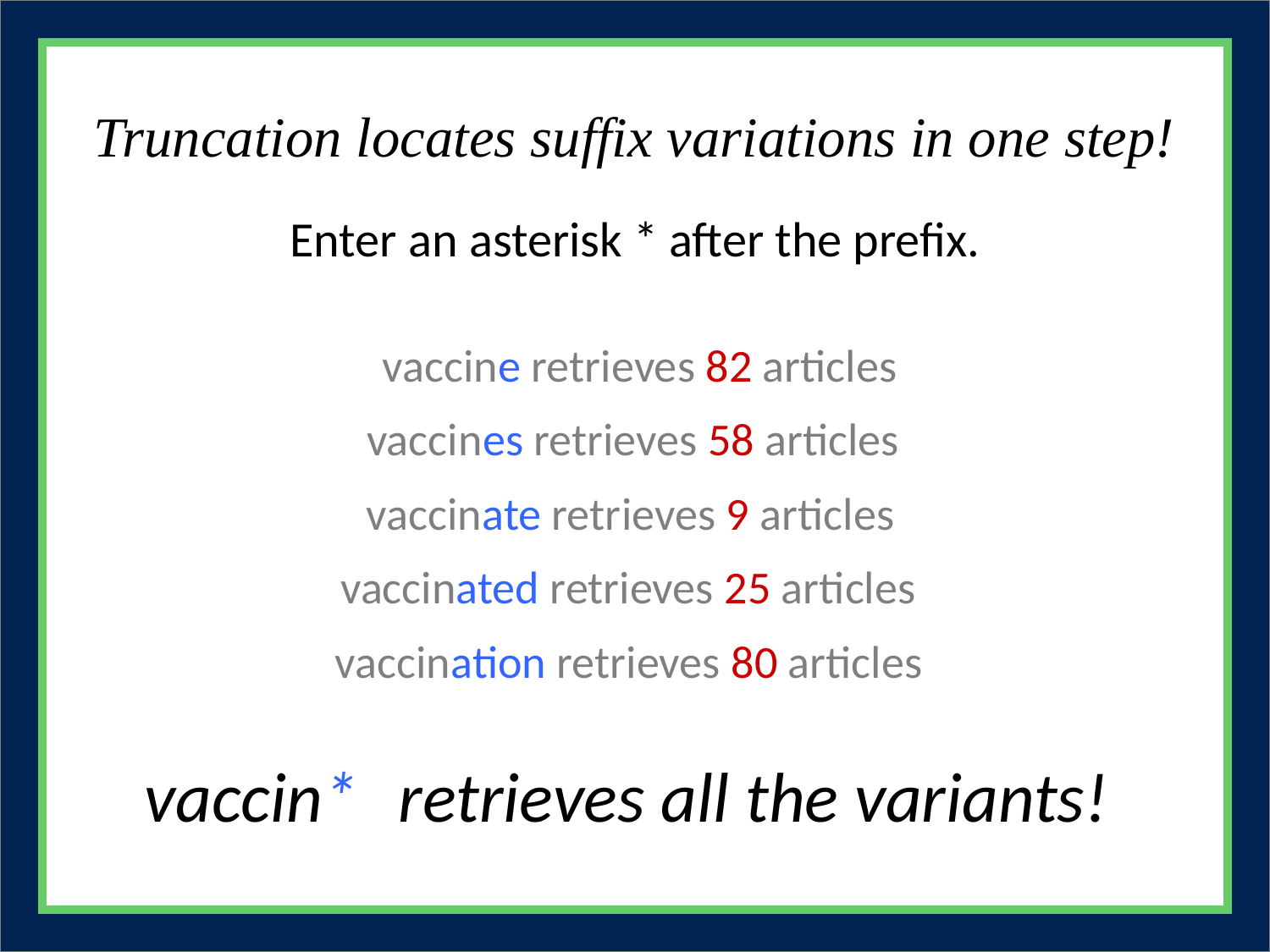

Truncation locates suffix variations in one step!
Enter an asterisk * after the prefix.

  vaccine retrieves 82 articles
 vaccines retrieves 58 articles
  vaccinate retrieves 9 articles
vaccinated retrieves 25 articles
vaccination retrieves 80 articles
vaccin* 	retrieves all the variants!